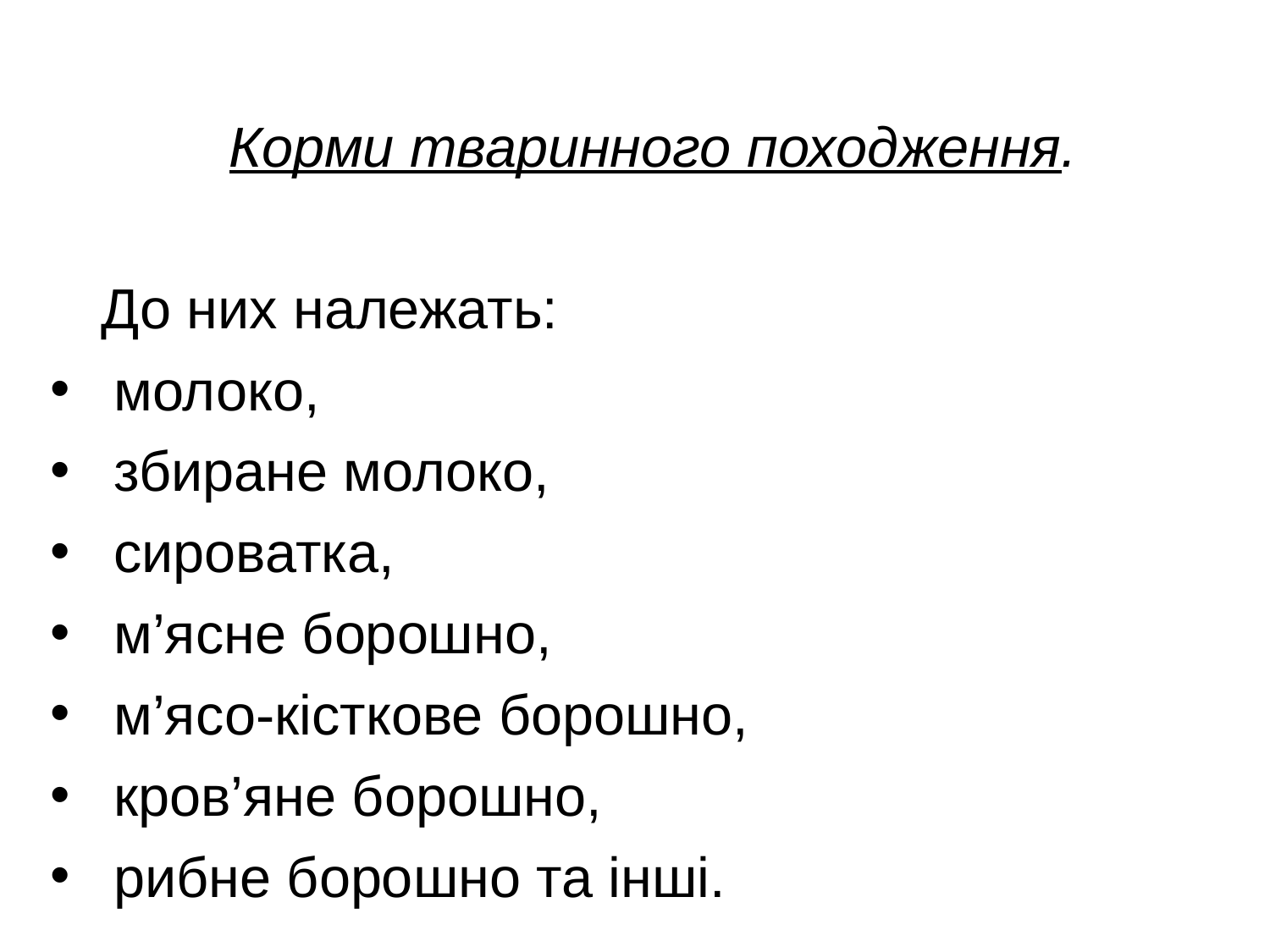

Корми тваринного походження.

До них належать:
молоко,
збиране молоко,
сироватка,
м’ясне борошно,
м’ясо-кісткове борошно,
кров’яне борошно,
рибне борошно та інші.